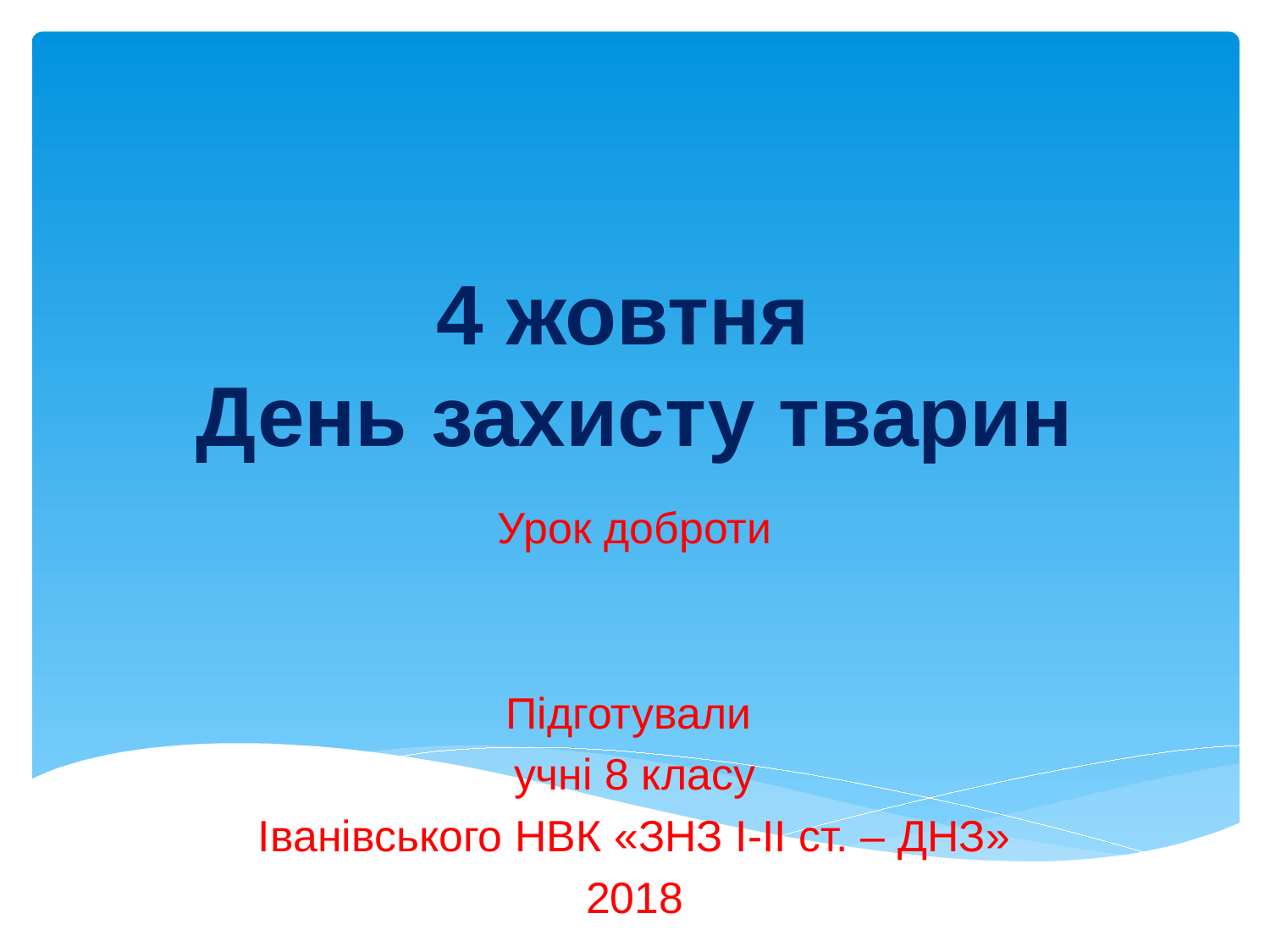

# 4 жовтня День захисту тварин
Урок доброти

Підготували
учні 8 класу
Іванівського НВК «ЗНЗ І-ІІ ст. – ДНЗ»
2018